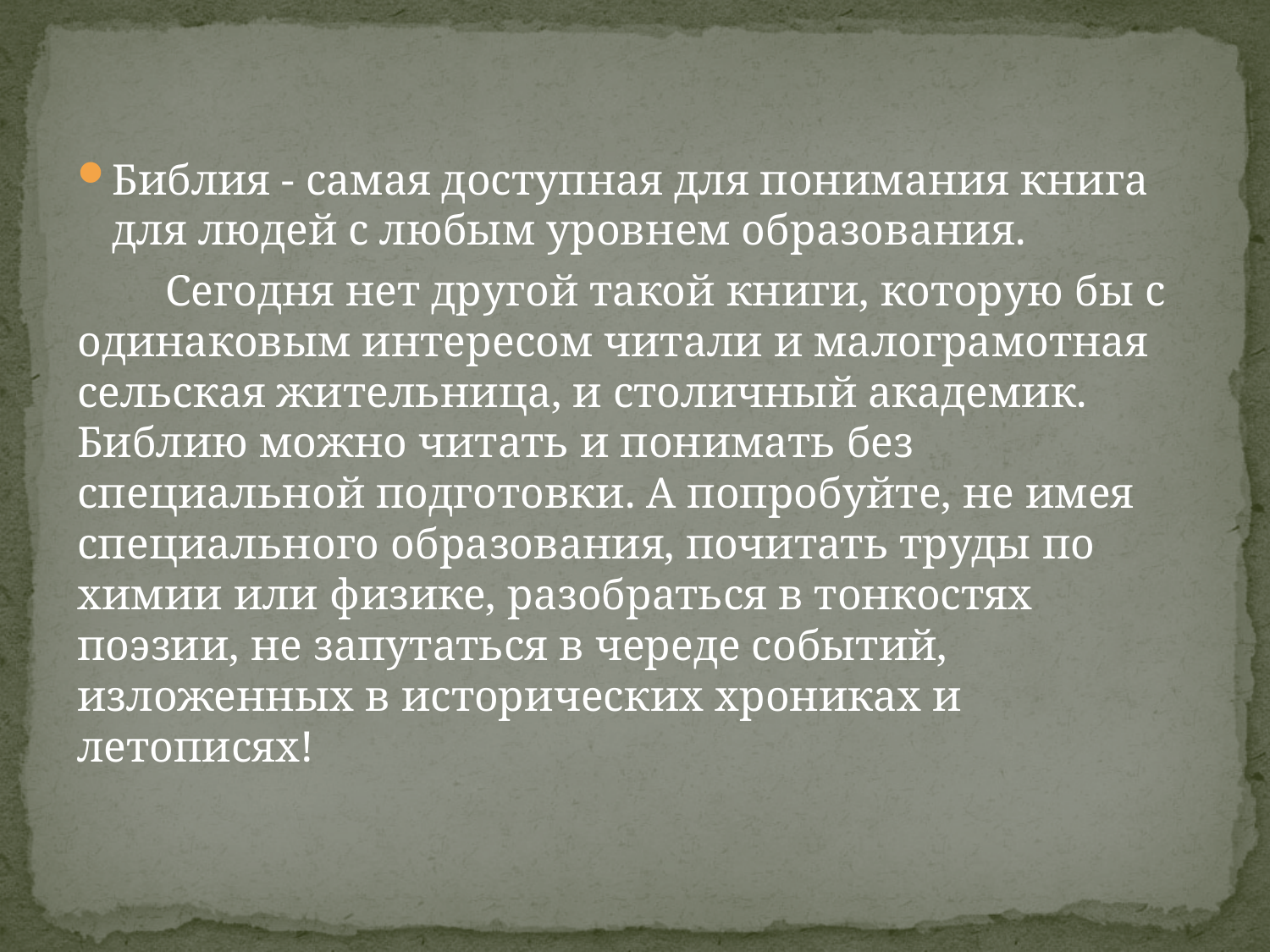

#
Библия - самая доступная для понимания книга для людей с любым уровнем образования.
        Сегодня нет другой такой книги, которую бы с одинаковым интересом читали и малограмотная сельская жительница, и столичный академик. Библию можно читать и понимать без специальной подготовки. А попробуйте, не имея специального образования, почитать труды по химии или физике, разобраться в тонкостях поэзии, не запутаться в череде событий, изложенных в исторических хрониках и летописях!